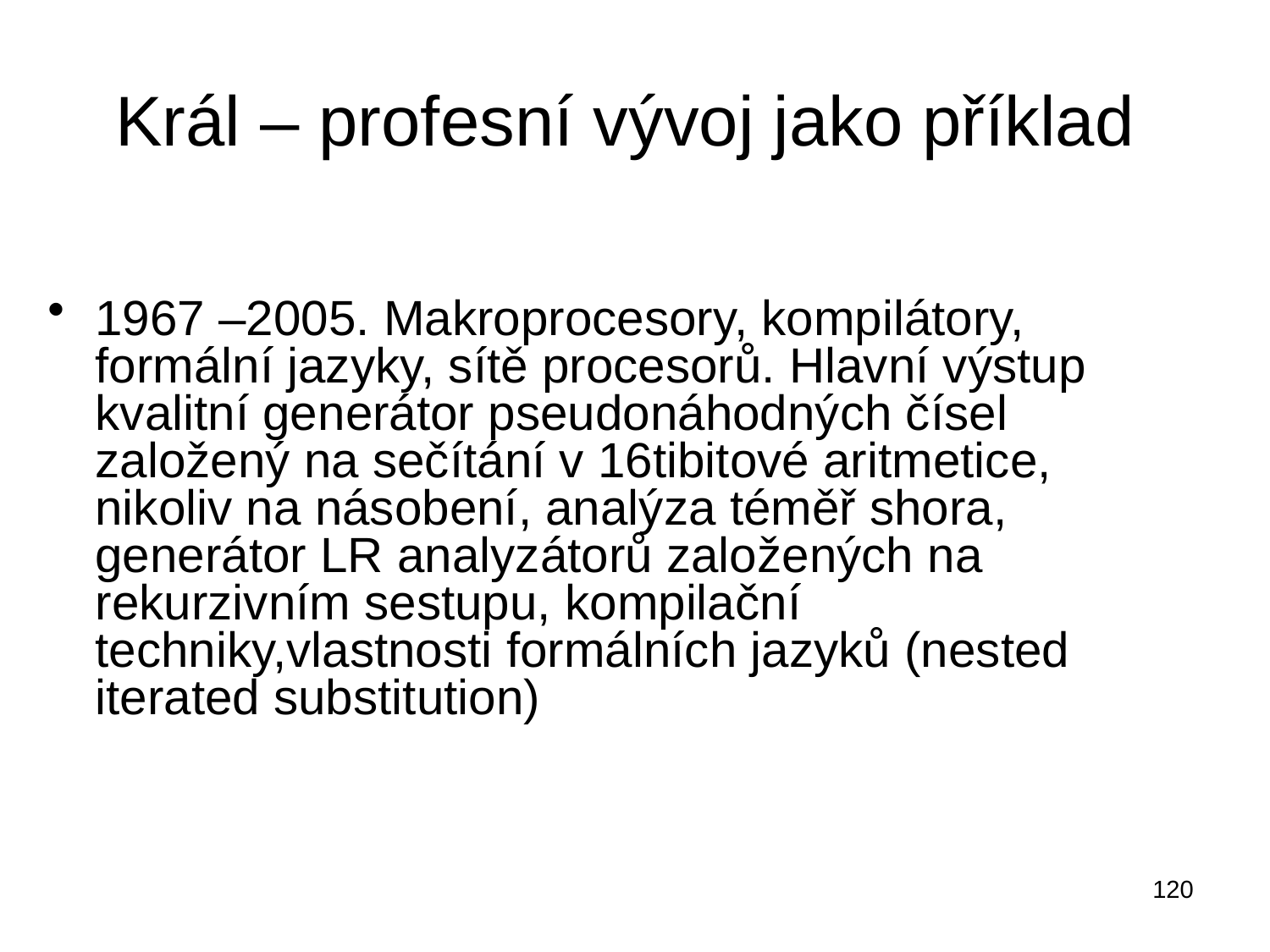

# Král – profesní vývoj jako příklad

1967 –2005. Makroprocesory, kompilátory, formální jazyky, sítě procesorů. Hlavní výstup kvalitní generátor pseudonáhodných čísel založený na sečítání v 16tibitové aritmetice,  nikoliv na násobení, analýza téměř shora, generátor LR analyzátorů založených na rekurzivním sestupu, kompilační techniky,vlastnosti formálních jazyků (nested iterated substitution)

120